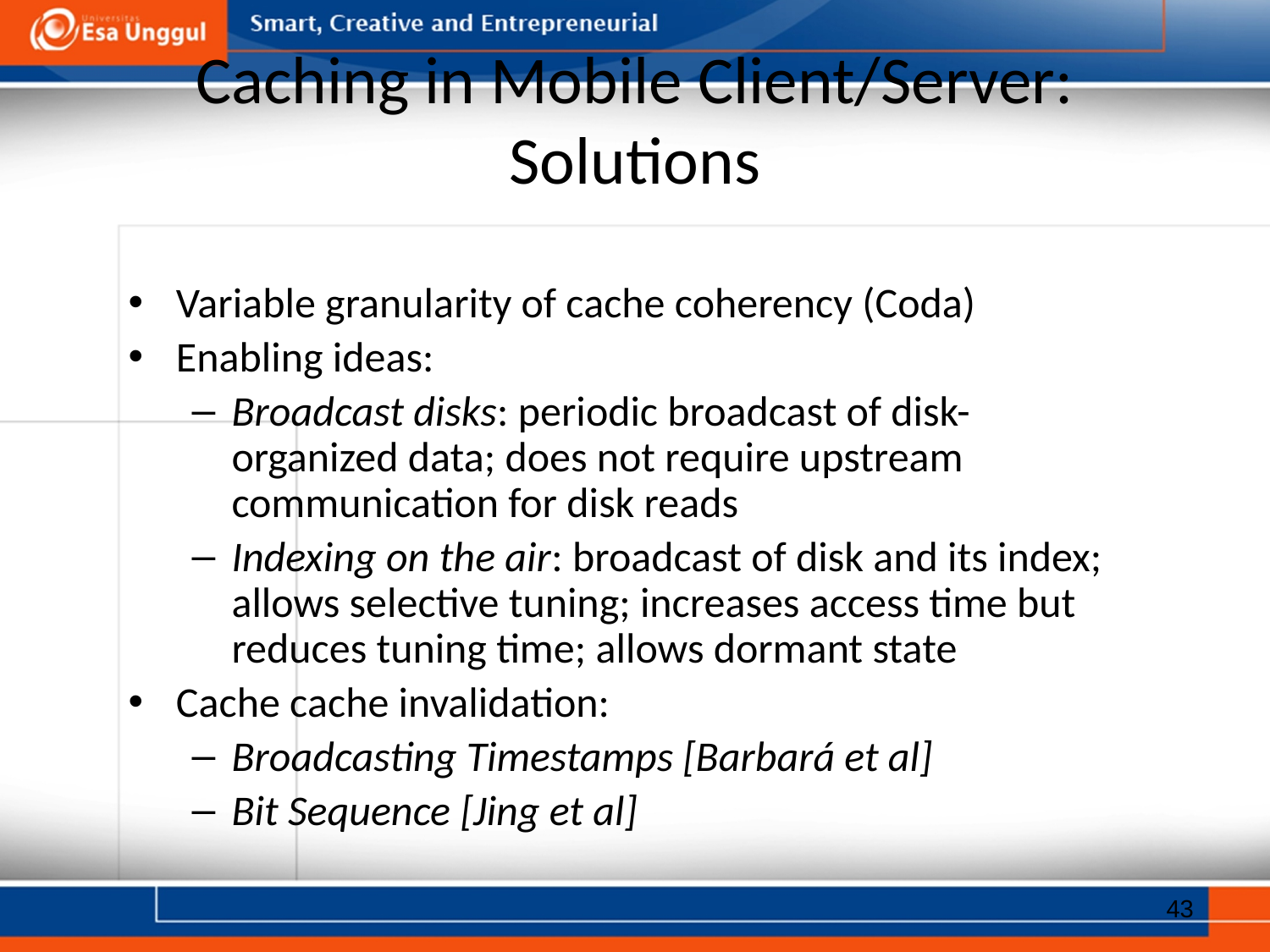

# Caching in Mobile Client/Server: Solutions
Variable granularity of cache coherency (Coda)
Enabling ideas:
Broadcast disks: periodic broadcast of disk-organized data; does not require upstream communication for disk reads
Indexing on the air: broadcast of disk and its index; allows selective tuning; increases access time but reduces tuning time; allows dormant state
Cache cache invalidation:
Broadcasting Timestamps [Barbará et al]
Bit Sequence [Jing et al]

43